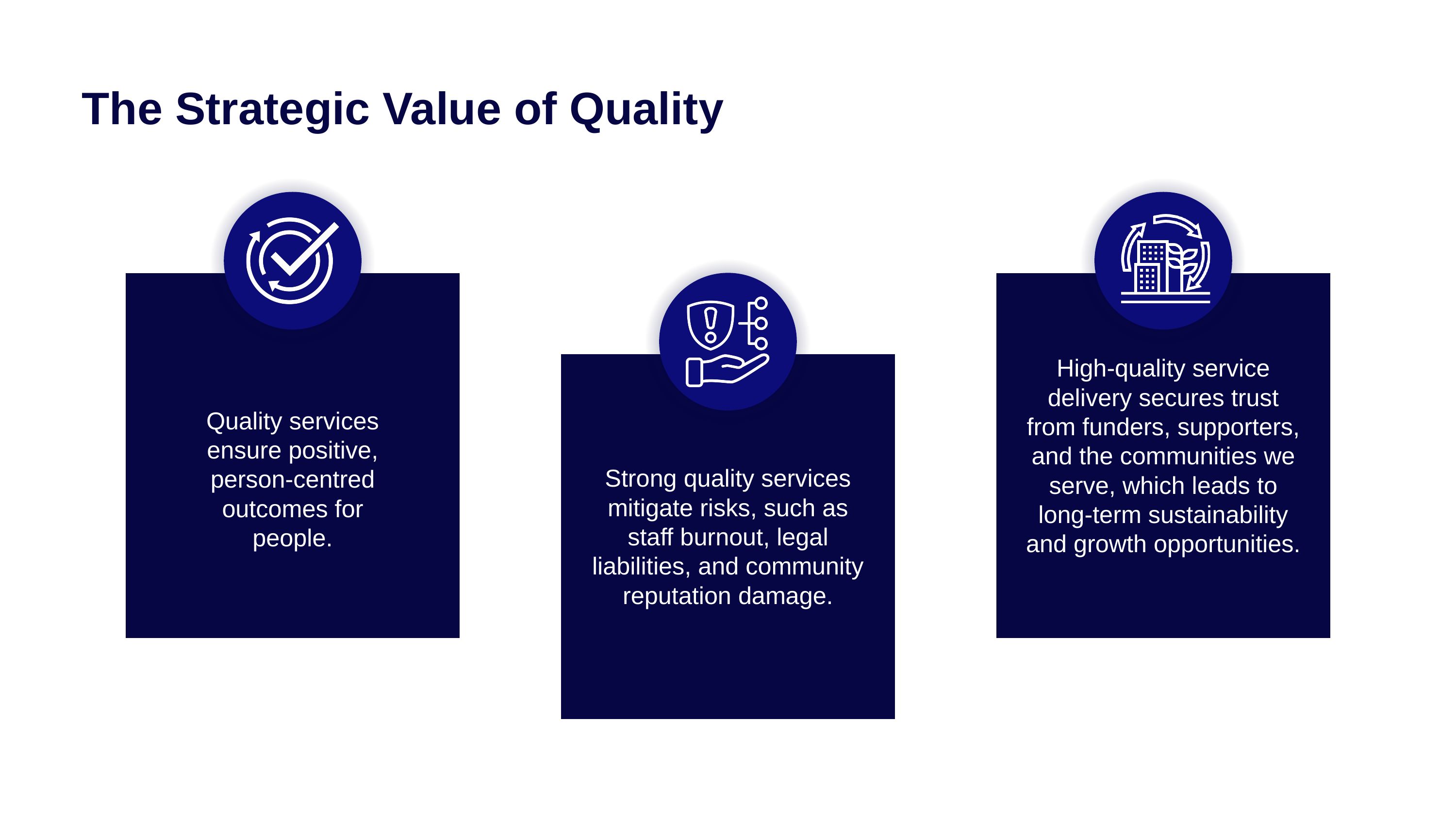

The Strategic Value of Quality

High-quality service delivery secures trust from funders, supporters, and the communities we serve, which leads to long-term sustainability and growth opportunities.

Quality services ensure positive, person-centred outcomes for people.
Strong quality services mitigate risks, such as staff burnout, legal liabilities, and community reputation damage.